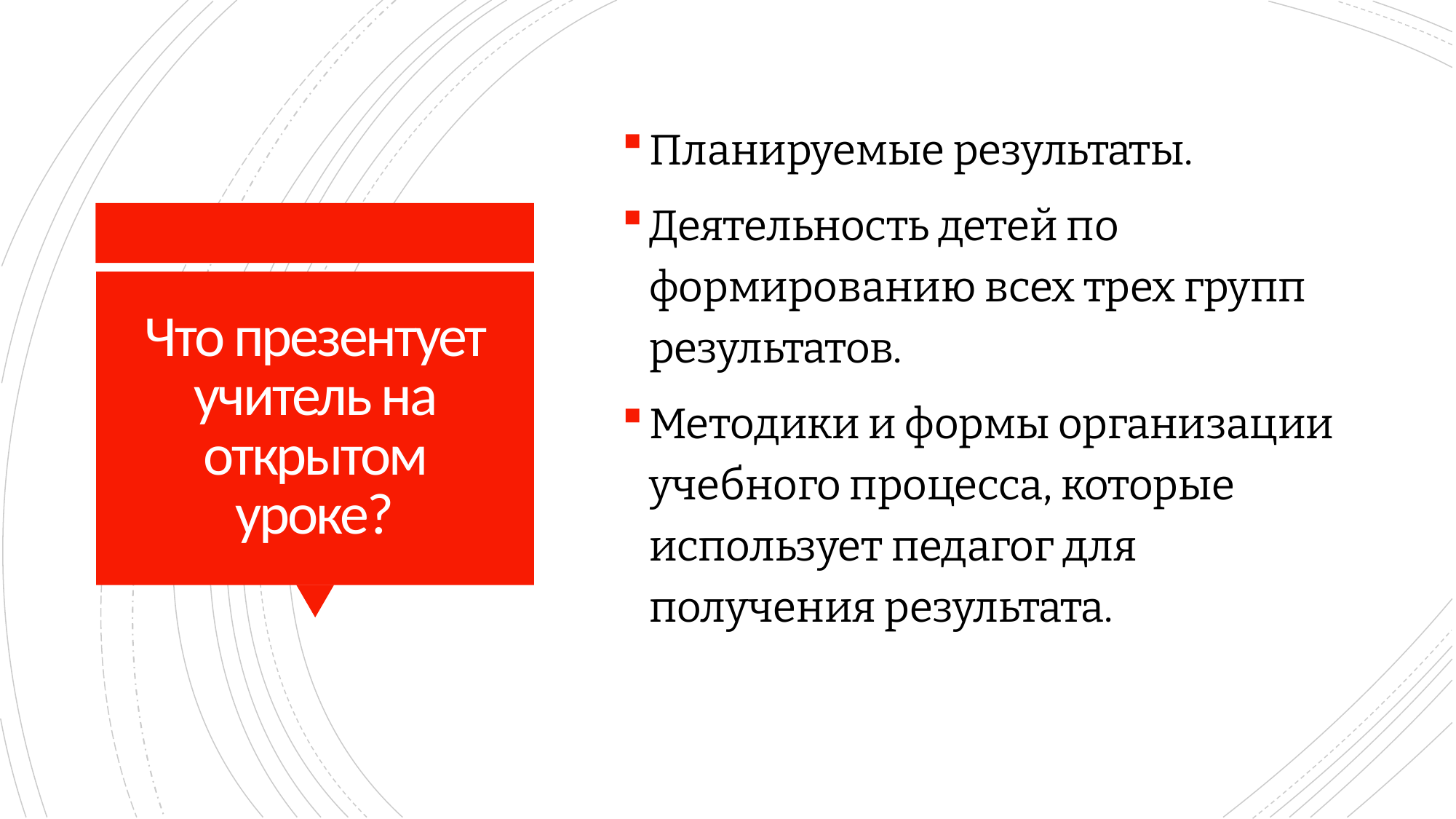

Планируемые результаты.
Деятельность детей по формированию всех трех групп результатов.
Методики и формы организации учебного процесса, которые использует педагог для получения результата.

# Что презентует учитель на открытом уроке?